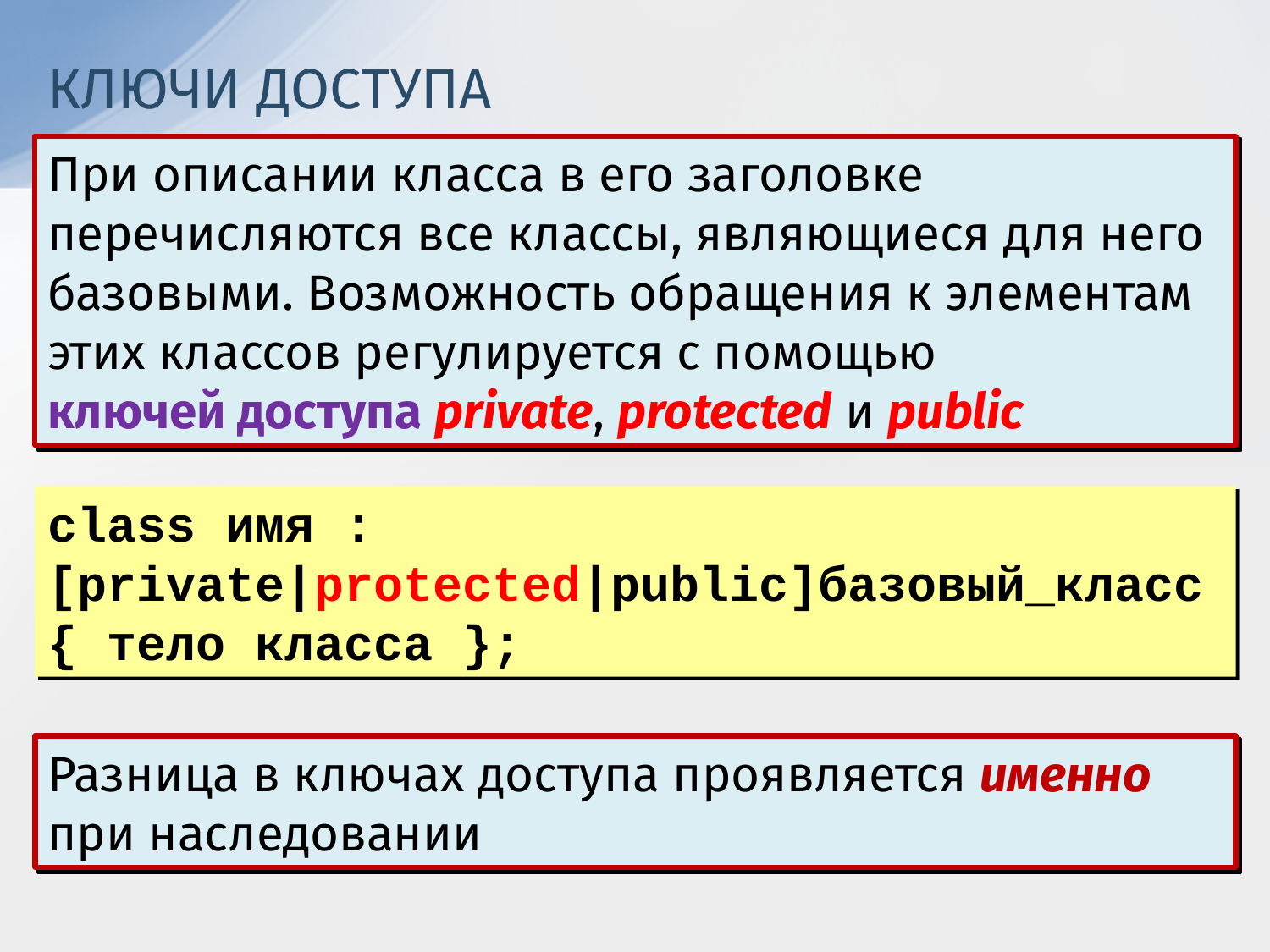

КЛЮЧИ ДОСТУПА
При описании класса в его заголовке перечисляются все классы, являющиеся для него базовыми. Возможность обращения к элементам этих классов регулируется с помощью
ключей доступа private, protected и public
class имя :
[private|protected|public]базовый_класс
{ тело класса };
Разница в ключах доступа проявляется именно при наследовании